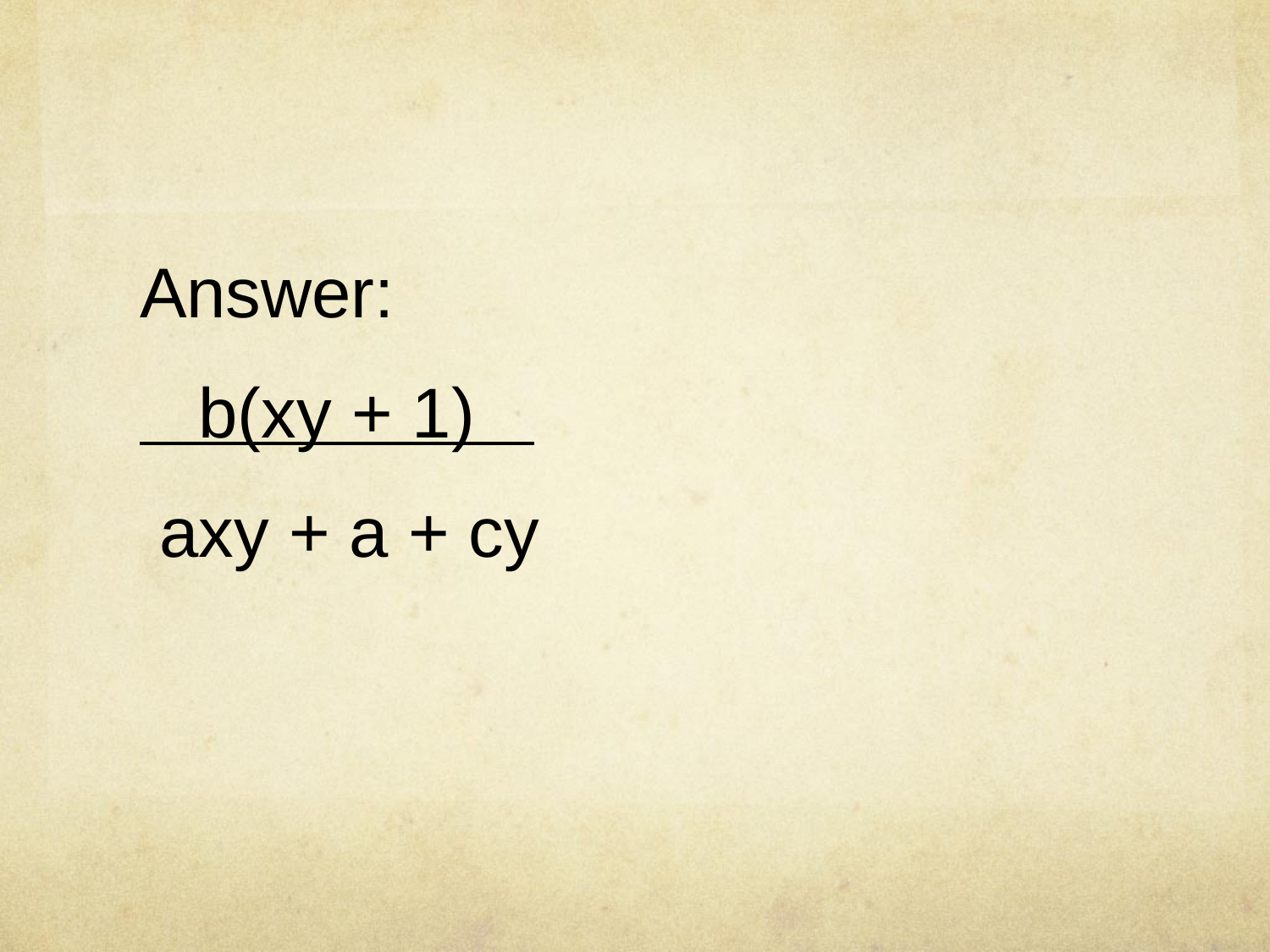

Answer:
   b(xy + 1)
 axy + a + cy